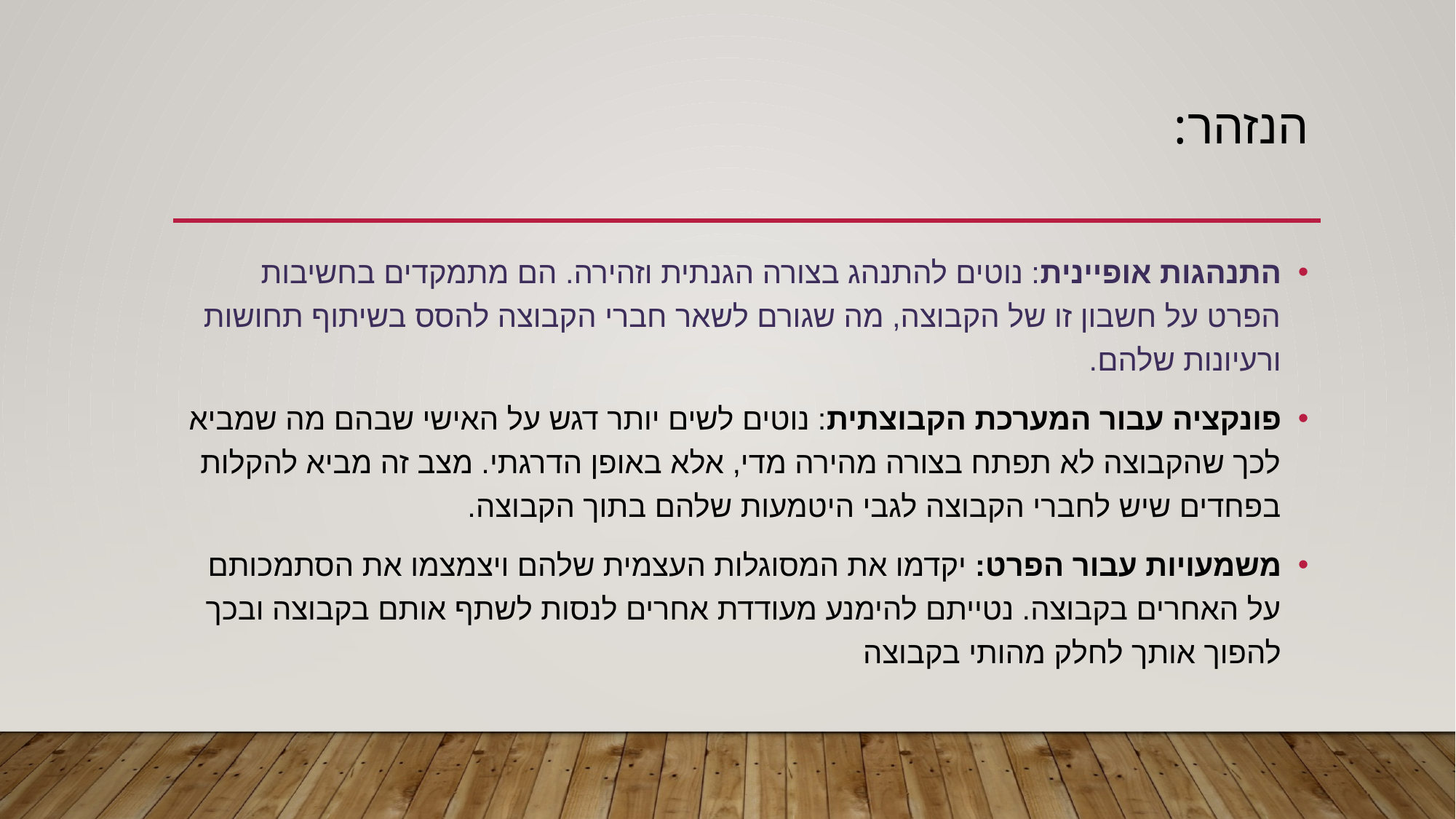

# הנזהר:
התנהגות אופיינית: נוטים להתנהג בצורה הגנתית וזהירה. הם מתמקדים בחשיבות הפרט על חשבון זו של הקבוצה, מה שגורם לשאר חברי הקבוצה להסס בשיתוף תחושות ורעיונות שלהם.
פונקציה עבור המערכת הקבוצתית: נוטים לשים יותר דגש על האישי שבהם מה שמביא לכך שהקבוצה לא תפתח בצורה מהירה מדי, אלא באופן הדרגתי. מצב זה מביא להקלות בפחדים שיש לחברי הקבוצה לגבי היטמעות שלהם בתוך הקבוצה.
משמעויות עבור הפרט: יקדמו את המסוגלות העצמית שלהם ויצמצמו את הסתמכותם על האחרים בקבוצה. נטייתם להימנע מעודדת אחרים לנסות לשתף אותם בקבוצה ובכך להפוך אותך לחלק מהותי בקבוצה